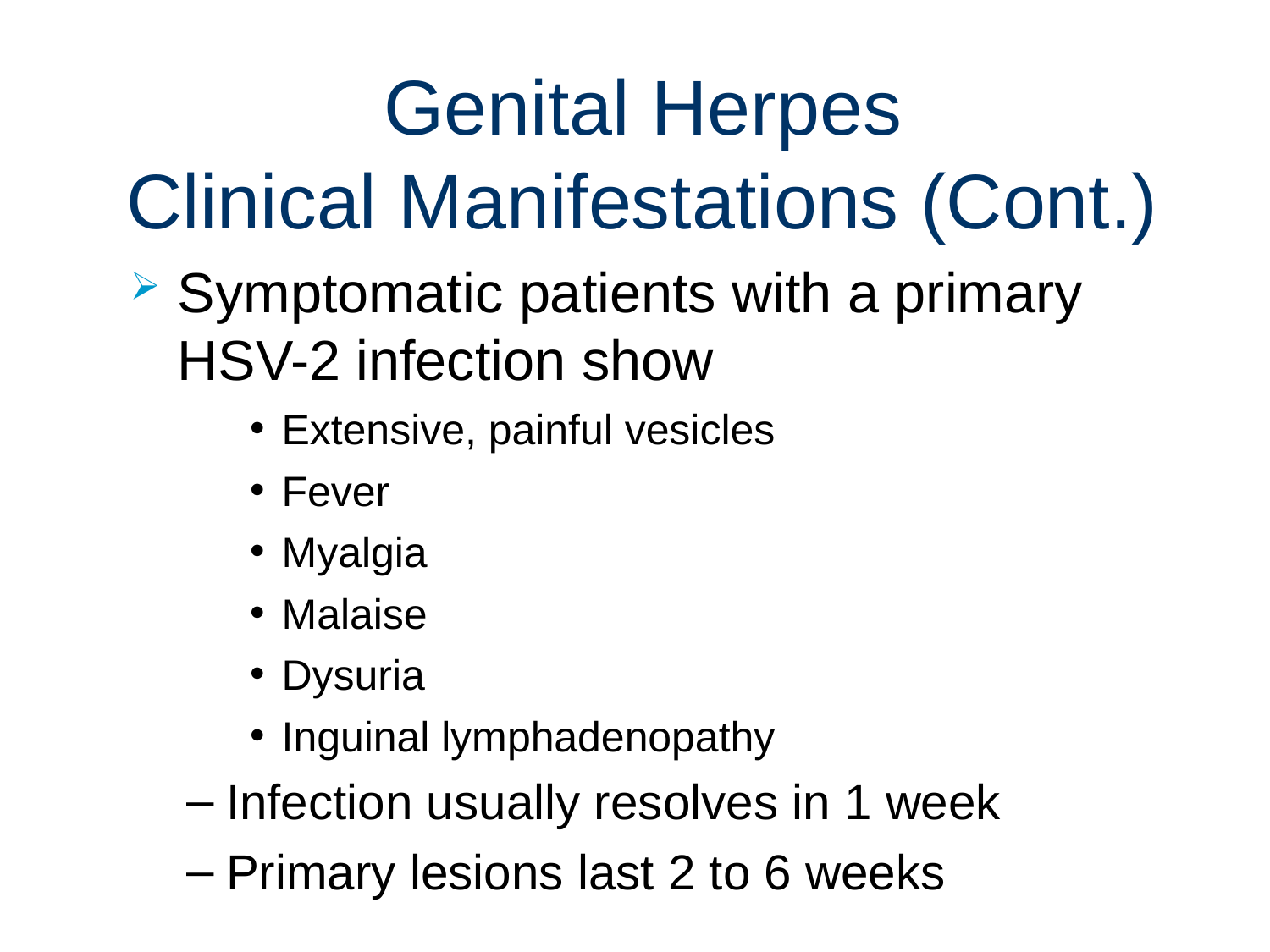

# Genital Herpes Clinical Manifestations (Cont.)
Symptomatic patients with a primary HSV-2 infection show
Extensive, painful vesicles
Fever
Myalgia
Malaise
Dysuria
Inguinal lymphadenopathy
Infection usually resolves in 1 week
Primary lesions last 2 to 6 weeks